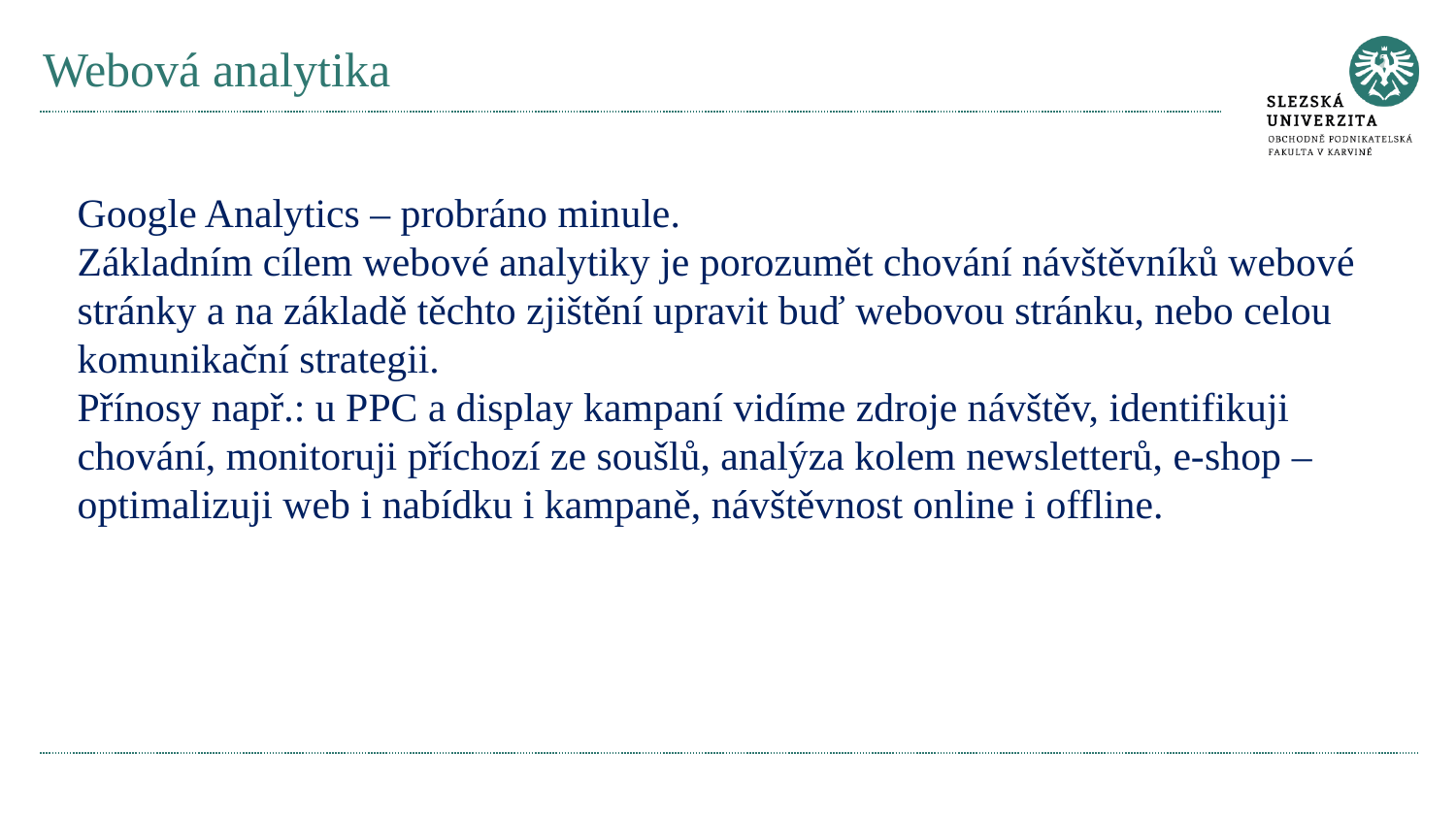

# Webová analytika
Google Analytics – probráno minule.
Základním cílem webové analytiky je porozumět chování návštěvníků webové stránky a na základě těchto zjištění upravit buď webovou stránku, nebo celou komunikační strategii.
Přínosy např.: u PPC a display kampaní vidíme zdroje návštěv, identifikuji chování, monitoruji příchozí ze soušlů, analýza kolem newsletterů, e-shop – optimalizuji web i nabídku i kampaně, návštěvnost online i offline.